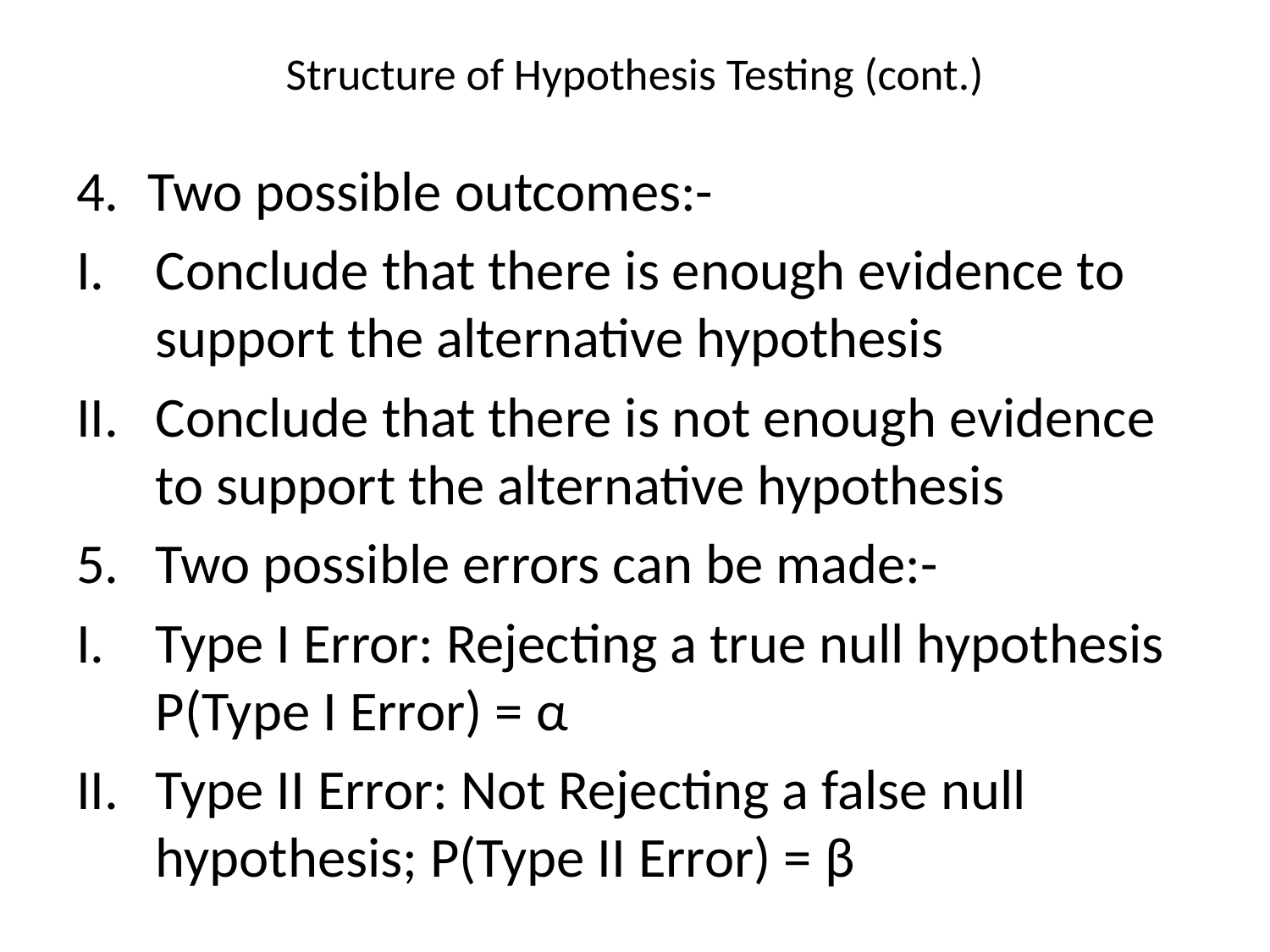

# Structure of Hypothesis Testing (cont.)
Two possible outcomes:-
Conclude that there is enough evidence to support the alternative hypothesis
Conclude that there is not enough evidence to support the alternative hypothesis
Two possible errors can be made:-
Type I Error: Rejecting a true null hypothesis P(Type I Error) = α
Type II Error: Not Rejecting a false null hypothesis; P(Type II Error) = β